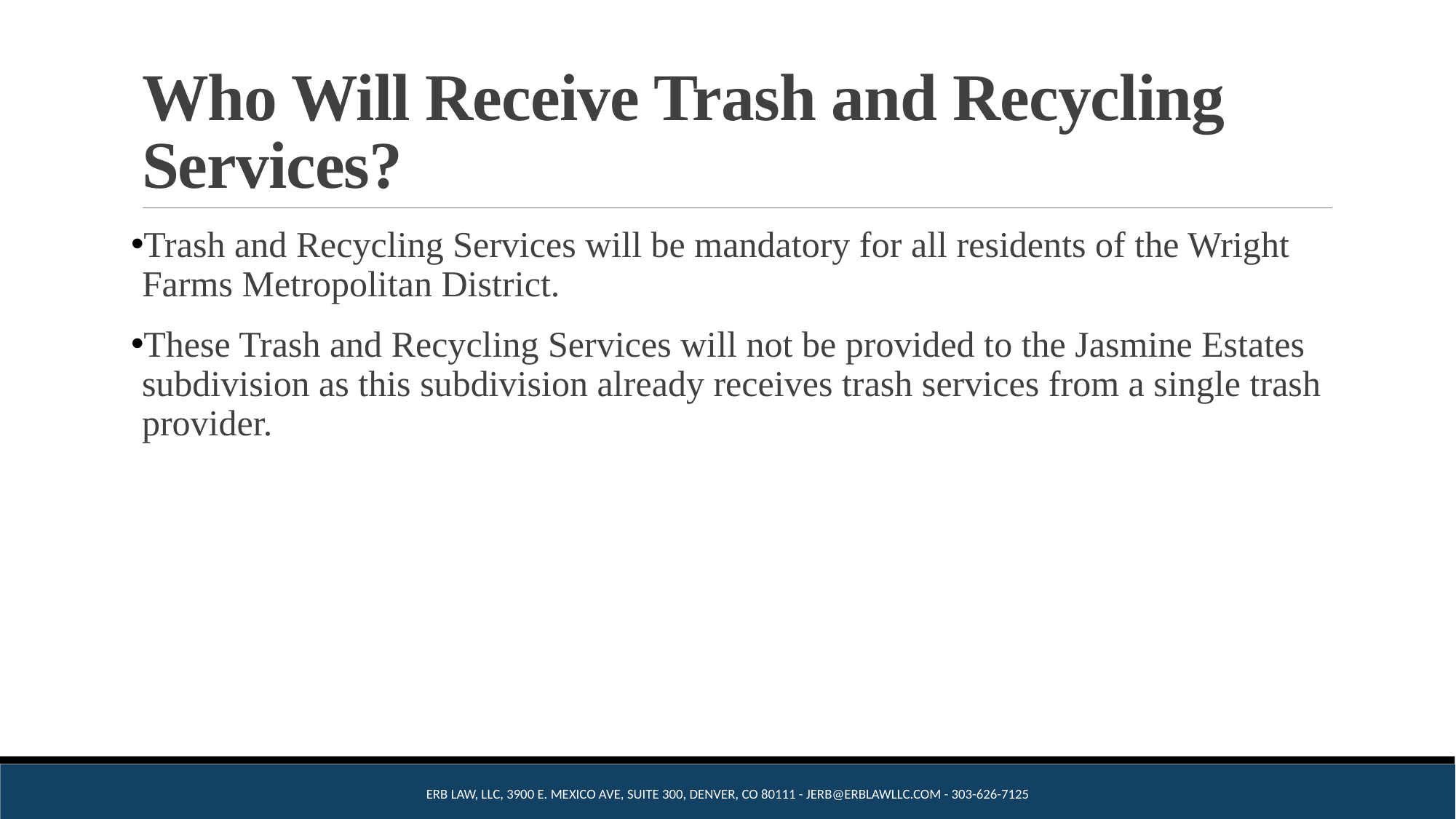

# Who Will Receive Trash and Recycling Services?
Trash and Recycling Services will be mandatory for all residents of the Wright Farms Metropolitan District.
These Trash and Recycling Services will not be provided to the Jasmine Estates subdivision as this subdivision already receives trash services from a single trash provider.
Erb Law, LLC, 3900 E. Mexico Ave, Suite 300, Denver, CO 80111 - jerb@erblawllc.com - 303-626-7125